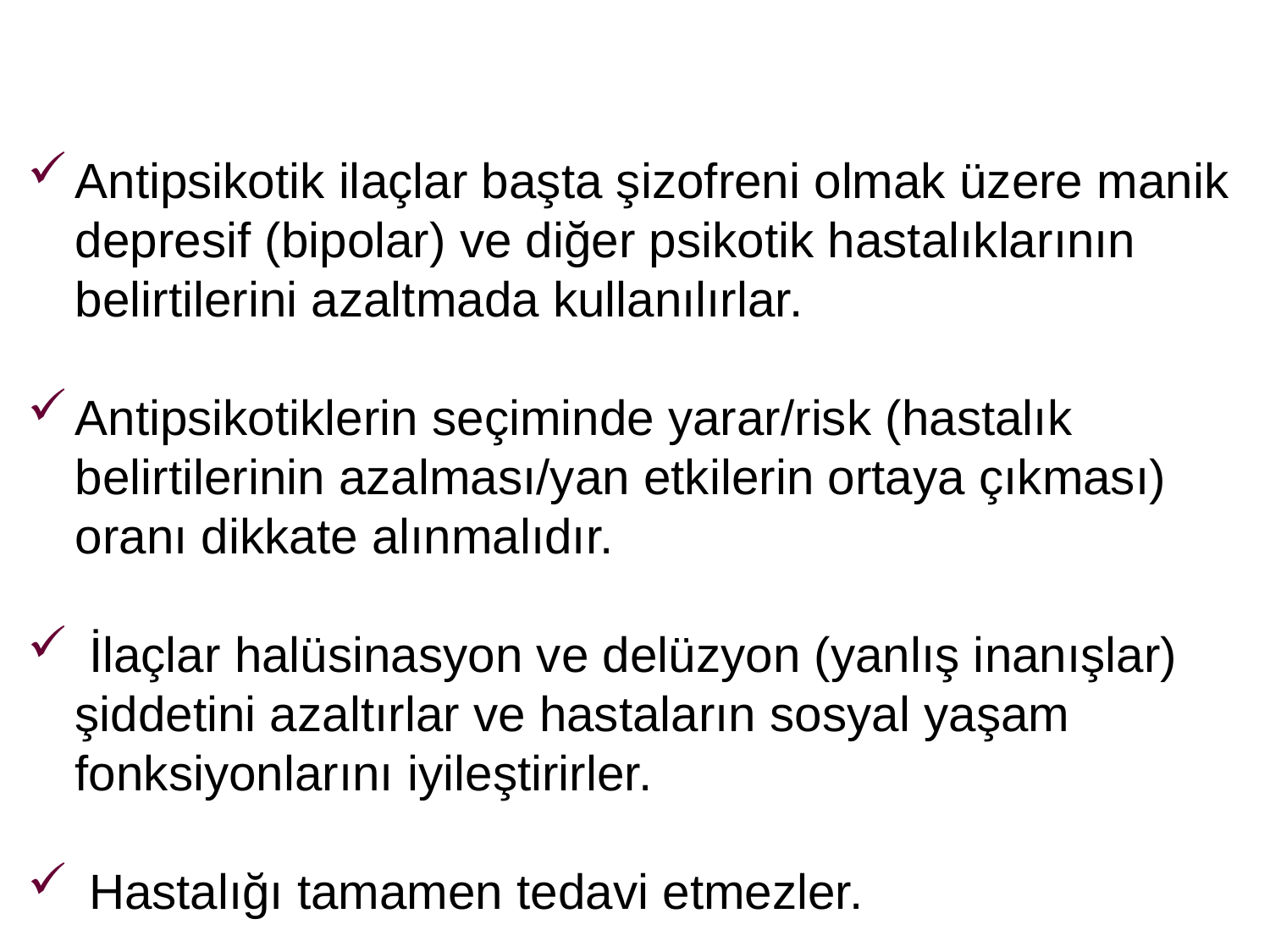

Antipsikotik ilaçlar başta şizofreni olmak üzere manik depresif (bipolar) ve diğer psikotik hastalıklarının belirtilerini azaltmada kullanılırlar.

Antipsikotiklerin seçiminde yarar/risk (hastalık belirtilerinin azalması/yan etkilerin ortaya çıkması) oranı dikkate alınmalıdır.

 İlaçlar halüsinasyon ve delüzyon (yanlış inanışlar) şiddetini azaltırlar ve hastaların sosyal yaşam fonksiyonlarını iyileştirirler.

 Hastalığı tamamen tedavi etmezler.